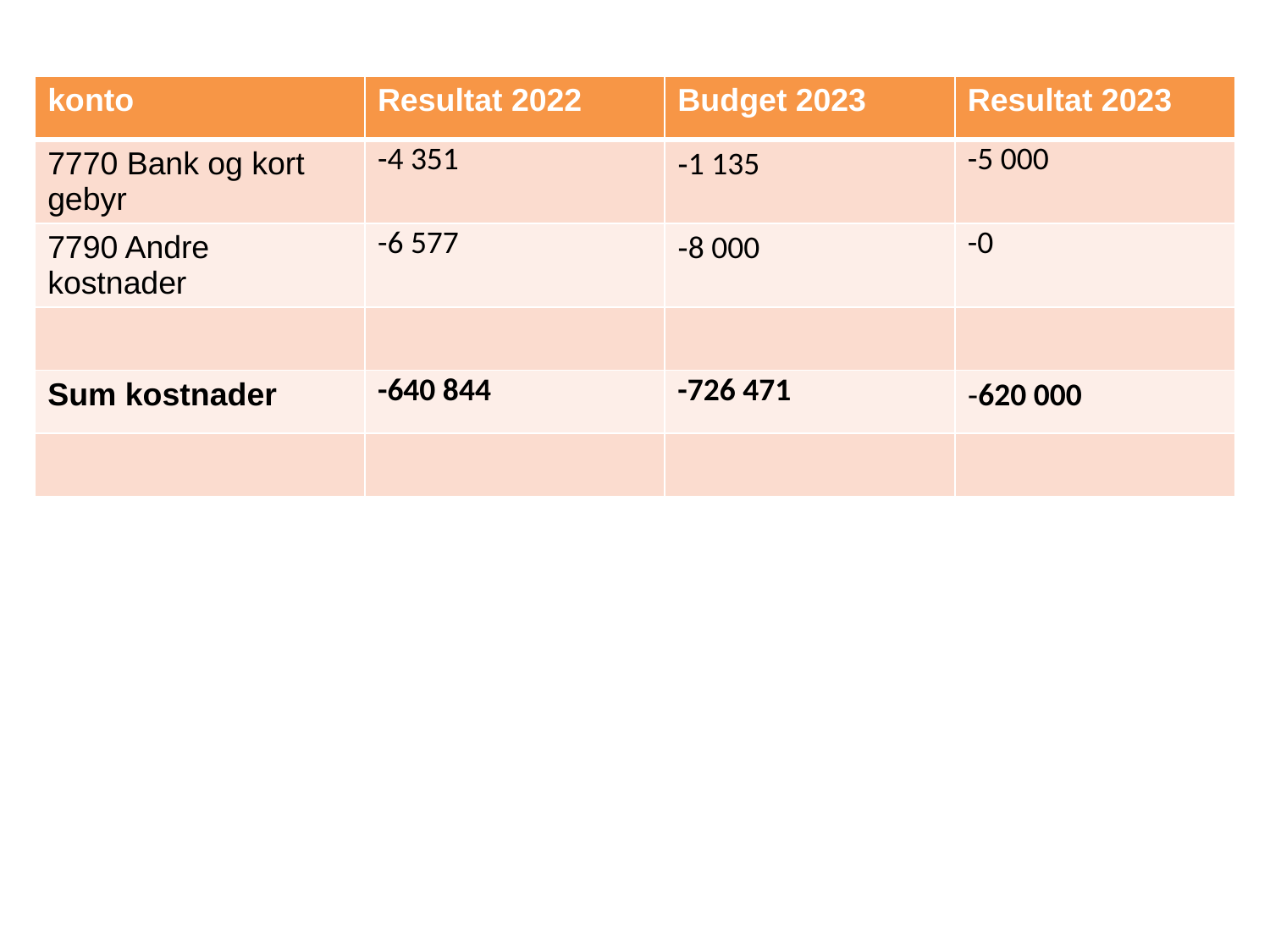

| konto | Resultat 2022 | Budget 2023 | Resultat 2023 |
| --- | --- | --- | --- |
| 7770 Bank og kort gebyr | -4 351 | -1 135 | -5 000 |
| 7790 Andre kostnader | -6 577 | -8 000 | -0 |
|  |  |  |  |
| Sum kostnader | -640 844 | -726 471 | -620 000 |
|  |  |  |  |